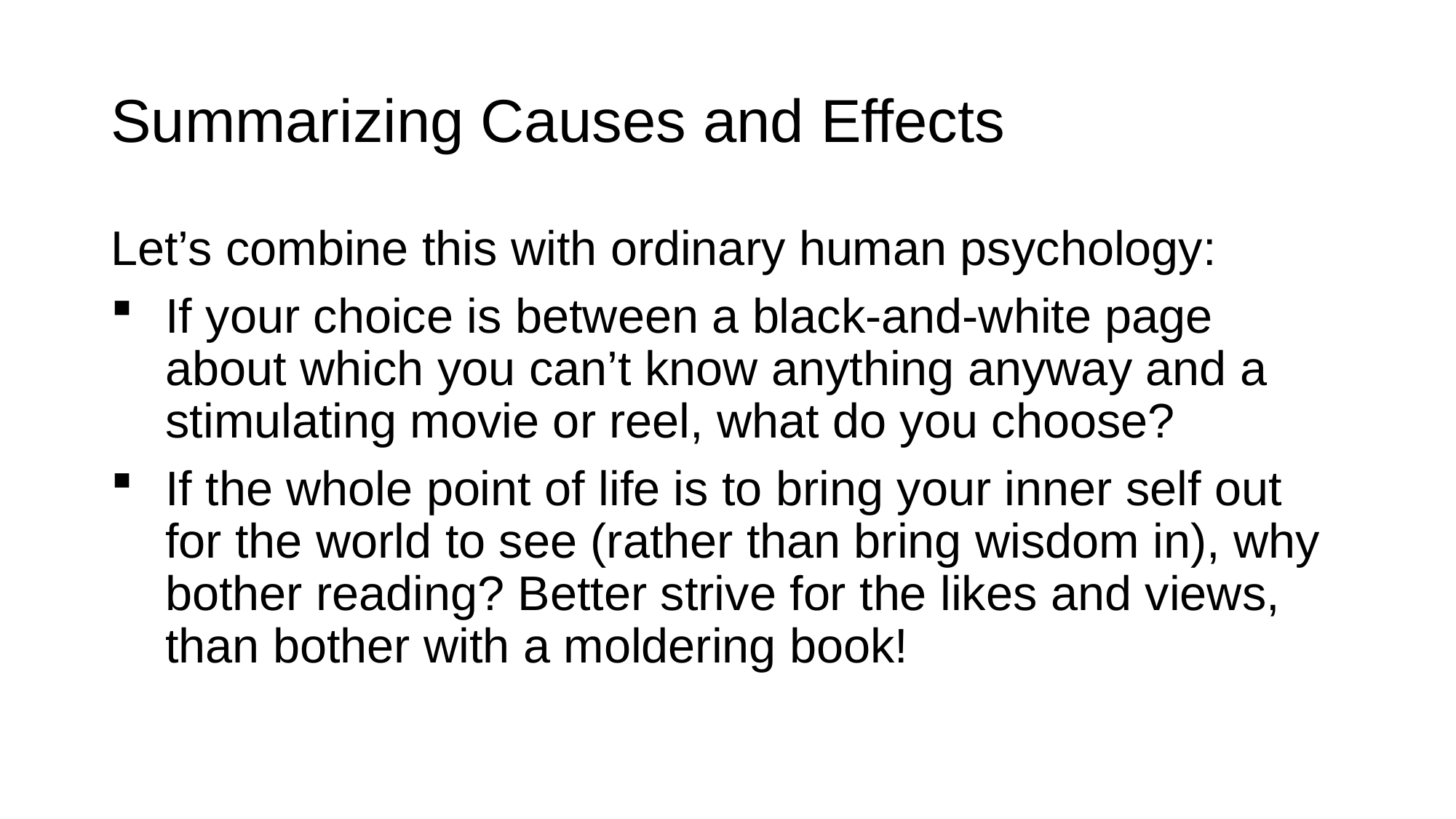

# Summarizing Causes and Effects
Let’s combine this with ordinary human psychology:
If your choice is between a black-and-white page about which you can’t know anything anyway and a stimulating movie or reel, what do you choose?
If the whole point of life is to bring your inner self out for the world to see (rather than bring wisdom in), why bother reading? Better strive for the likes and views, than bother with a moldering book!